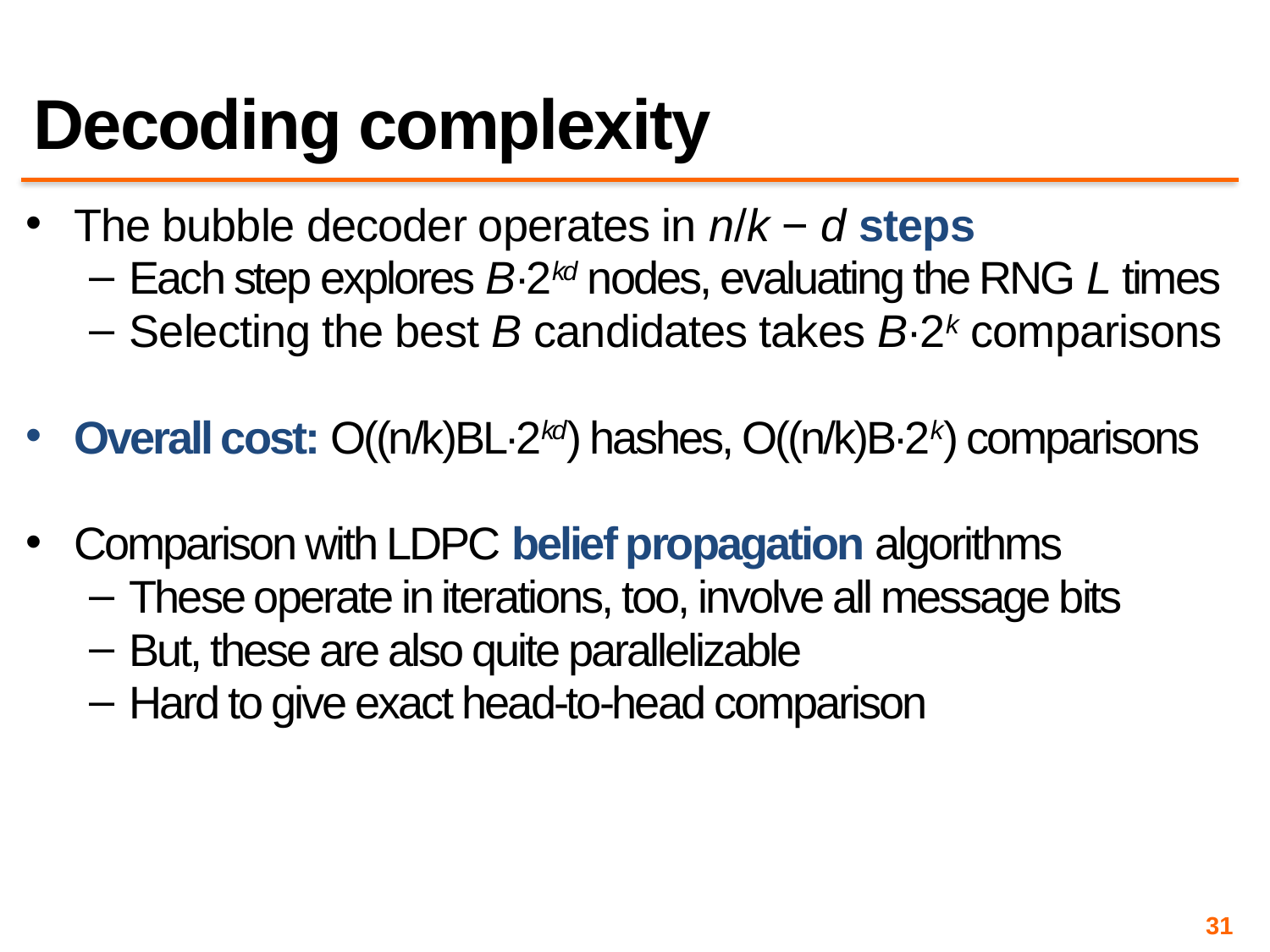

# Decoding complexity
The bubble decoder operates in n/k − d steps
Each step explores B∙2kd nodes, evaluating the RNG L times
Selecting the best B candidates takes B∙2k comparisons

Overall cost: O((n/k)BL∙2kd) hashes, O((n/k)B∙2k) comparisons

Comparison with LDPC belief propagation algorithms
These operate in iterations, too, involve all message bits
But, these are also quite parallelizable
Hard to give exact head-to-head comparison
31